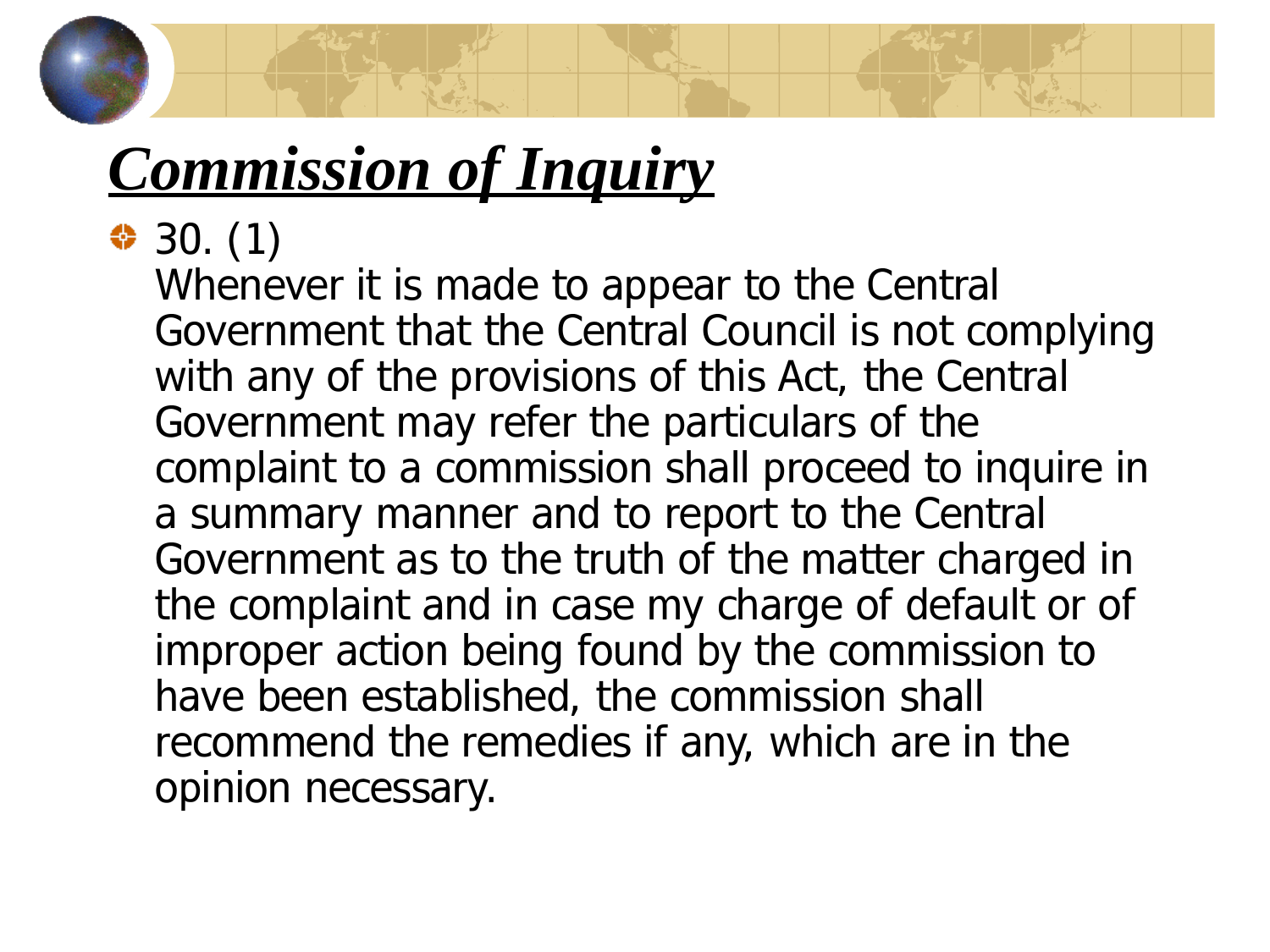

# Commission of Inquiry
30. (1)
Whenever it is made to appear to the Central Government that the Central Council is not complying with any of the provisions of this Act, the Central Government may refer the particulars of the complaint to a commission shall proceed to inquire in a summary manner and to report to the Central Government as to the truth of the matter charged in the complaint and in case my charge of default or of improper action being found by the commission to have been established, the commission shall recommend the remedies if any, which are in the opinion necessary.